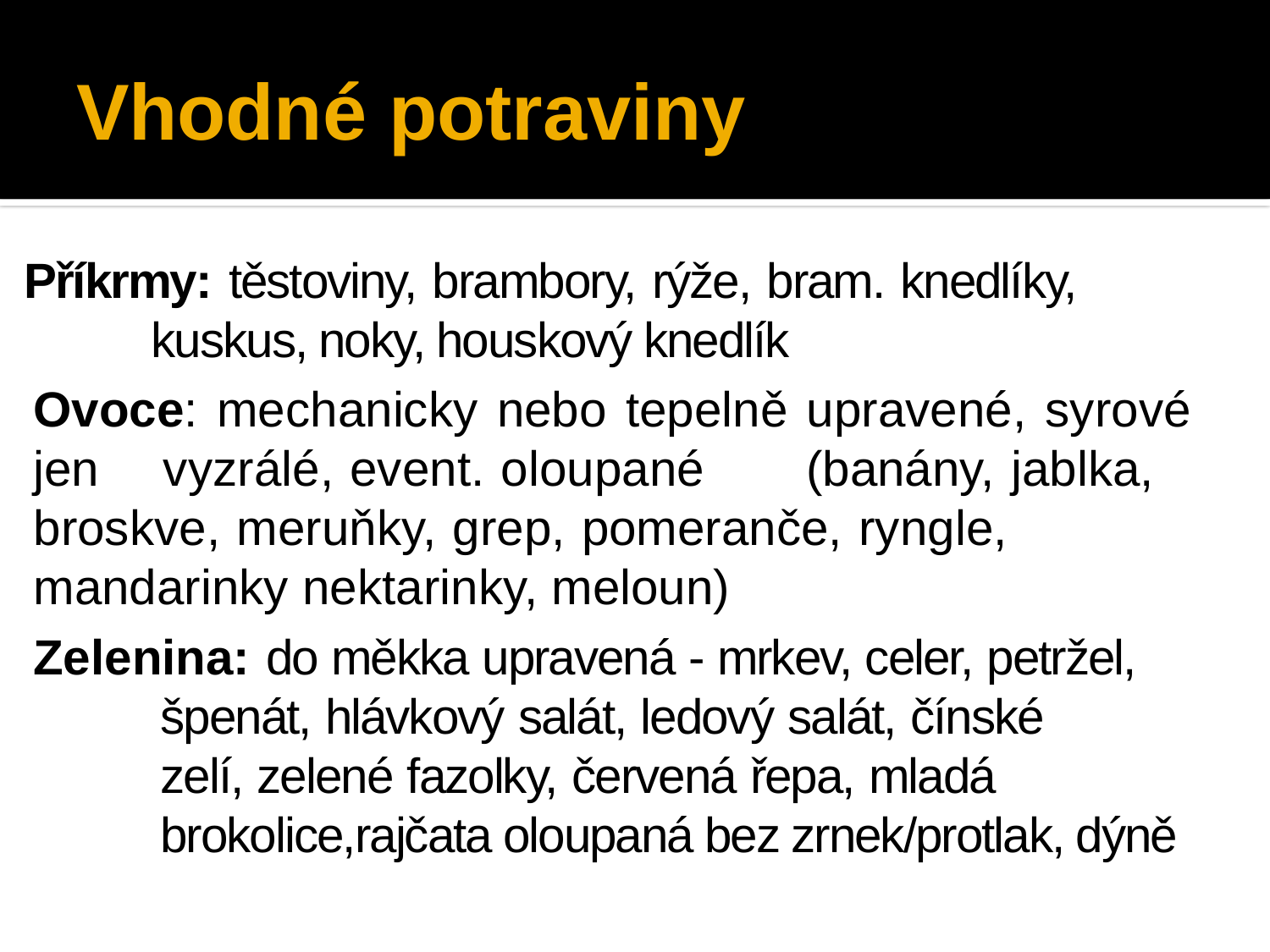

# Vhodné potraviny
Příkrmy: těstoviny, brambory, rýže, bram. knedlíky, 		kuskus, noky, houskový knedlík
Ovoce: mechanicky nebo tepelně upravené, syrové jen 	vyzrálé, event. oloupané 	(banány, jablka, 	broskve, meruňky, grep, pomeranče, ryngle, 	 	mandarinky nektarinky, meloun)
Zelenina: do měkka upravená - mrkev, celer, petržel, 		špenát, hlávkový salát, ledový salát, čínské 			zelí, zelené fazolky, červená řepa, mladá 			brokolice,rajčata oloupaná bez zrnek/protlak, dýně